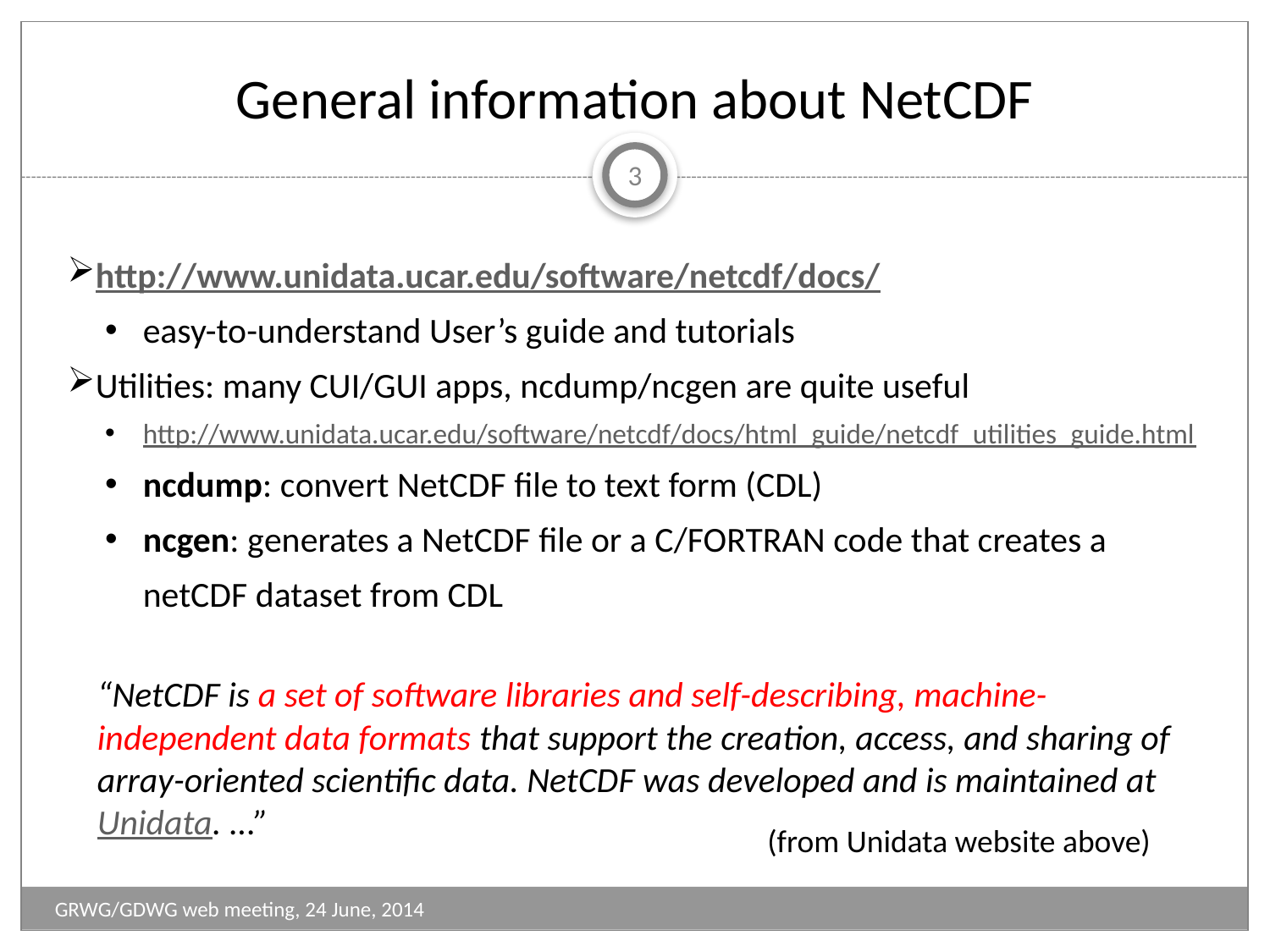

# General information about NetCDF
3
http://www.unidata.ucar.edu/software/netcdf/docs/
easy-to-understand User’s guide and tutorials
Utilities: many CUI/GUI apps, ncdump/ncgen are quite useful
http://www.unidata.ucar.edu/software/netcdf/docs/html_guide/netcdf_utilities_guide.html
ncdump: convert NetCDF file to text form (CDL)
ncgen: generates a NetCDF file or a C/FORTRAN code that creates a netCDF dataset from CDL
“NetCDF is a set of software libraries and self-describing, machine-independent data formats that support the creation, access, and sharing of array-oriented scientific data. NetCDF was developed and is maintained at Unidata. ...”
(from Unidata website above)
GRWG/GDWG web meeting, 24 June, 2014